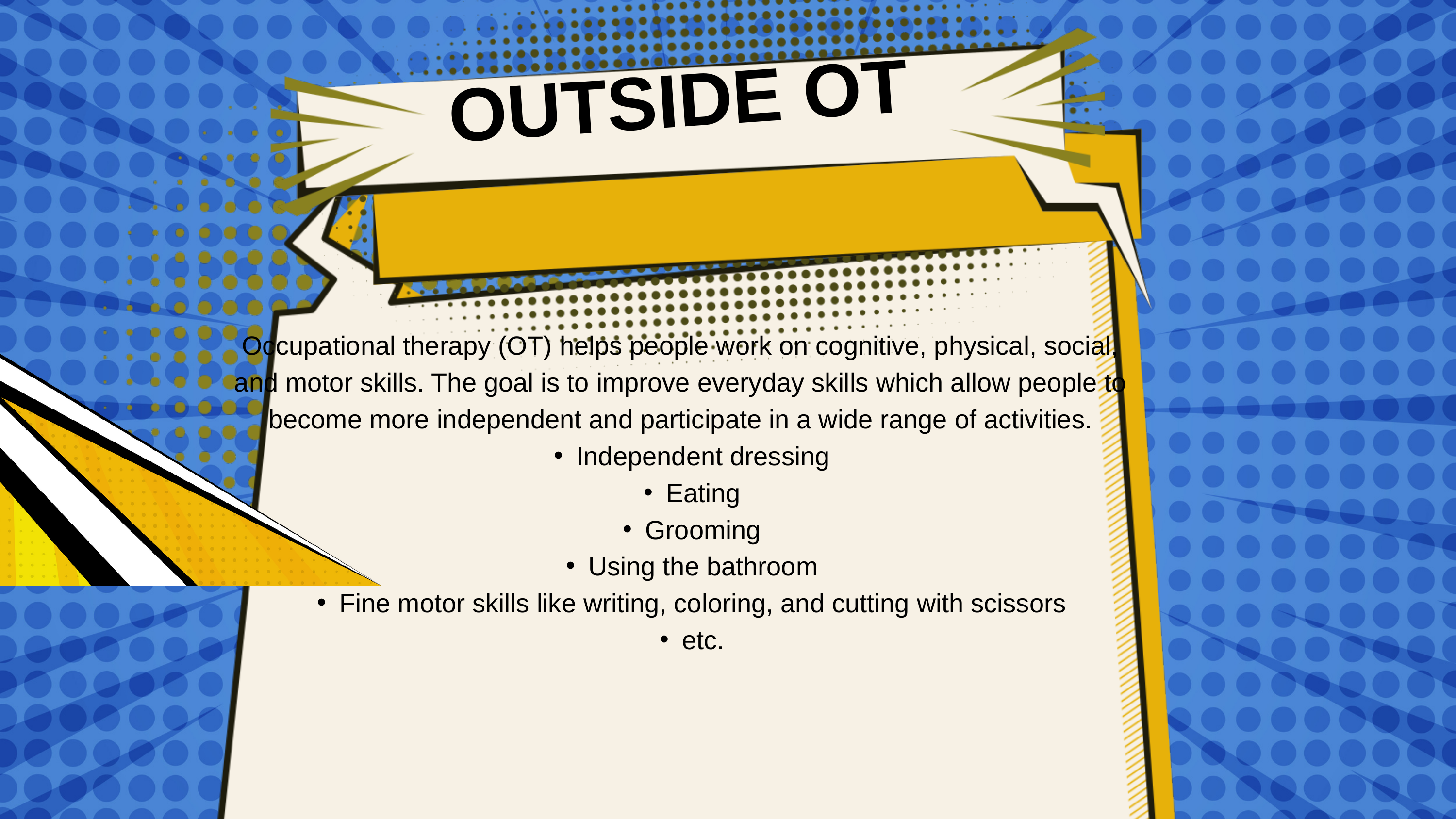

OUTSIDE OT

Occupational therapy (OT) helps people work on cognitive, physical, social, and motor skills. The goal is to improve everyday skills which allow people to become more independent and participate in a wide range of activities.
Independent dressing
Eating
Grooming
Using the bathroom
Fine motor skills like writing, coloring, and cutting with scissors
etc.